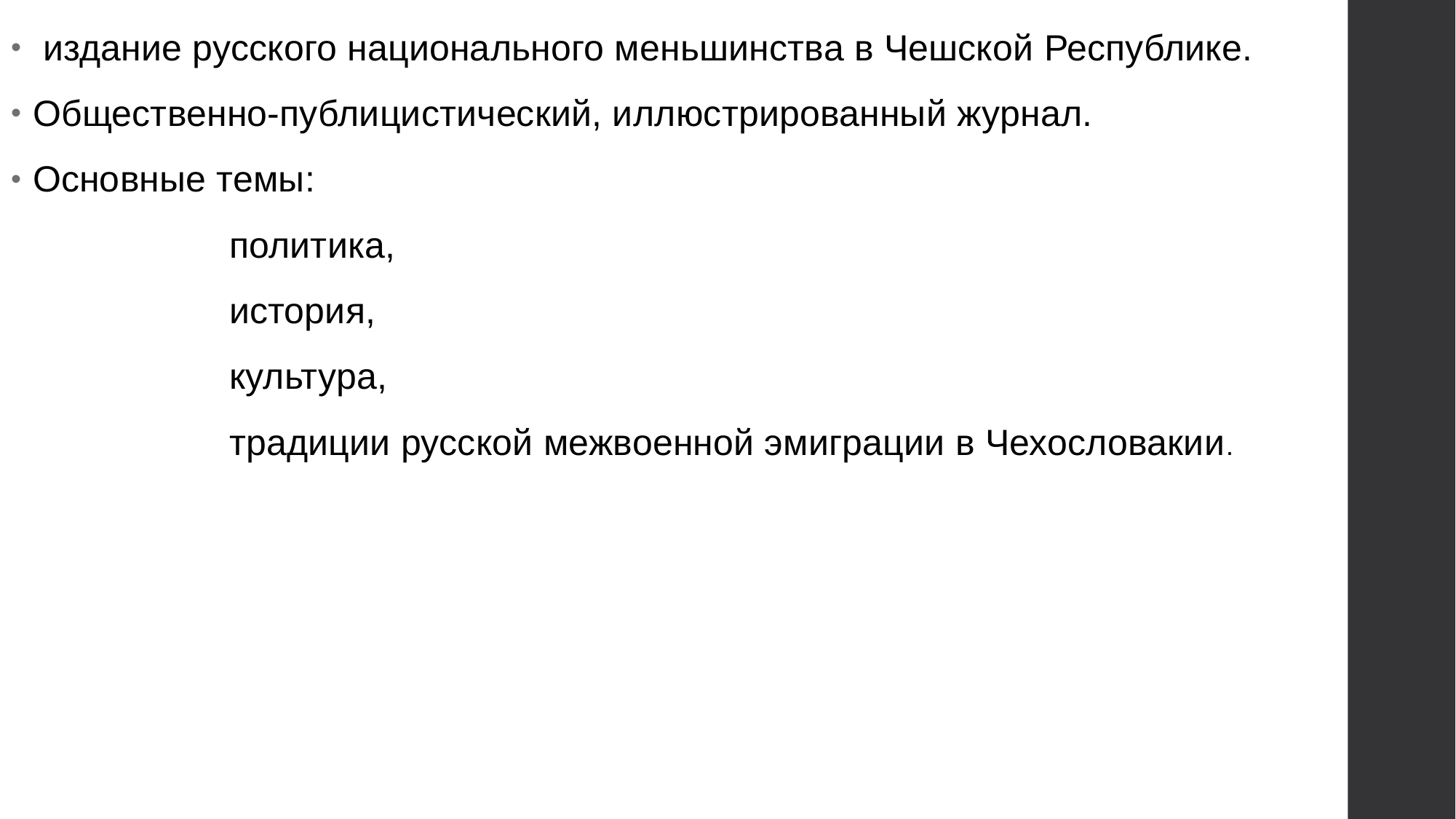

издание русского национального меньшинства в Чешской Республике.
Общественно-публицистический, иллюстрированный журнал.
Основные темы:
		политика,
		история,
		культура,
		традиции русской межвоенной эмиграции в Чехословакии.